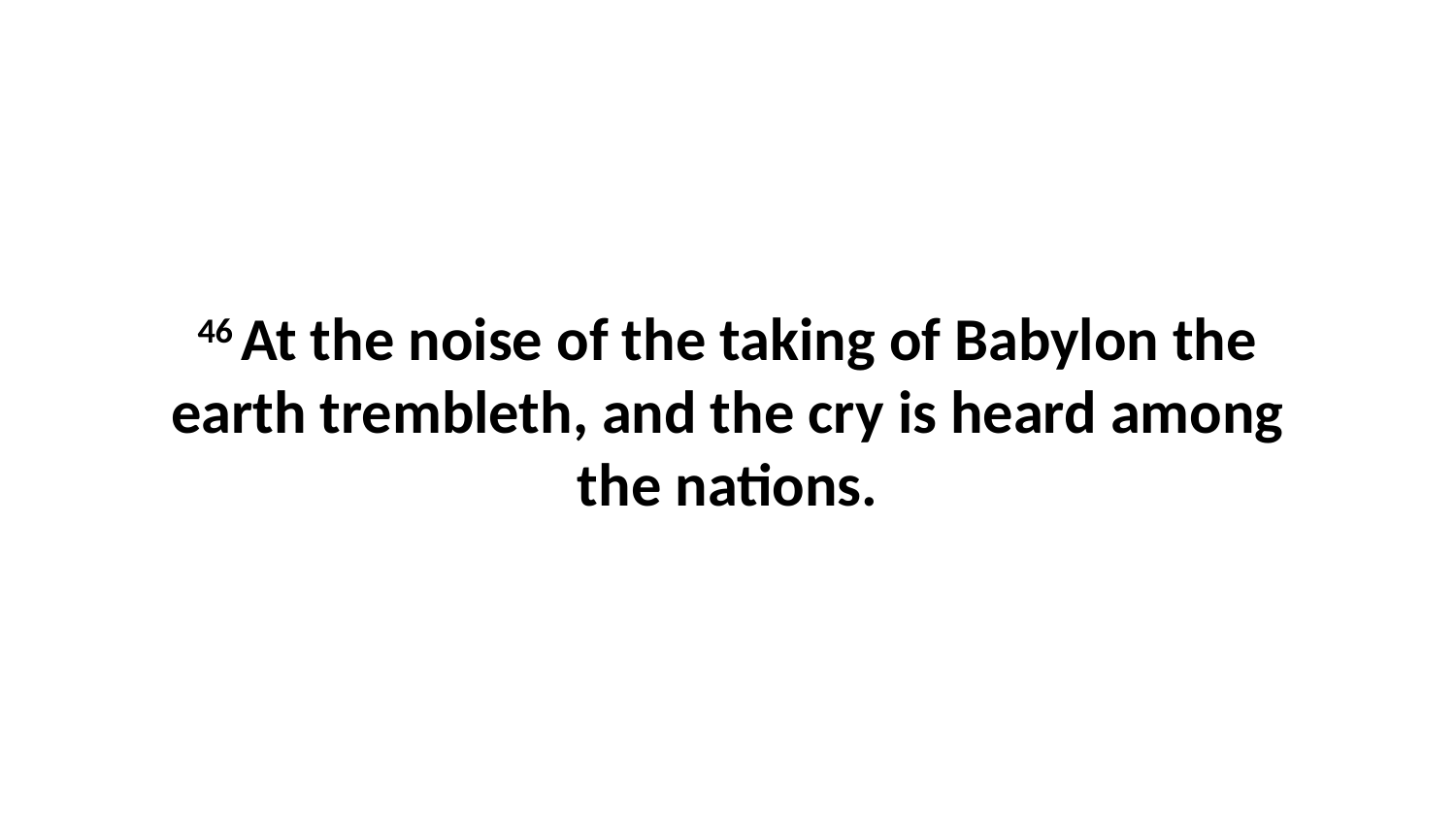

46 At the noise of the taking of Babylon the earth trembleth, and the cry is heard among the nations.